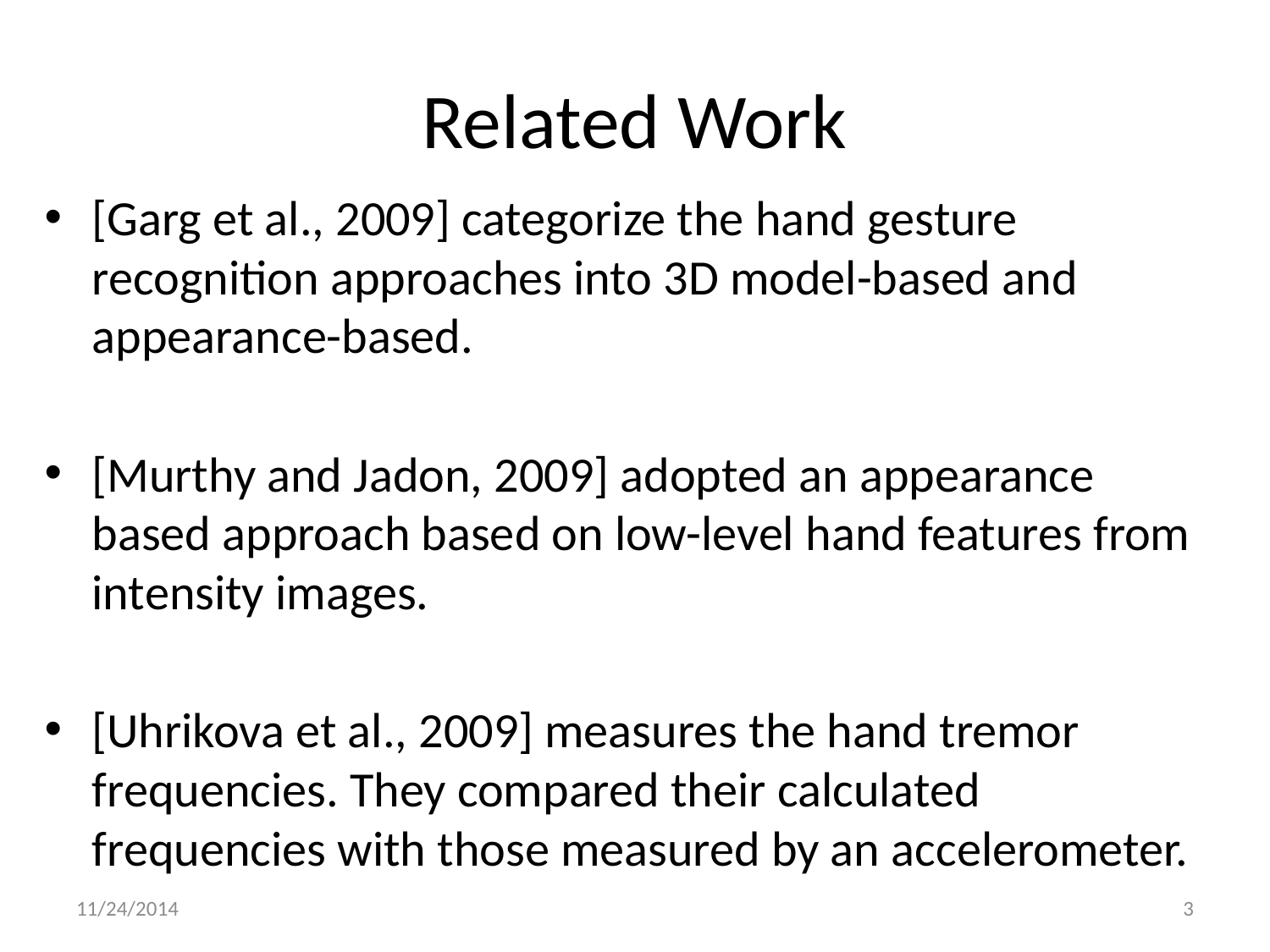

# Related Work
[Garg et al., 2009] categorize the hand gesture recognition approaches into 3D model-based and appearance-based.

[Murthy and Jadon, 2009] adopted an appearance based approach based on low-level hand features from intensity images.

[Uhrikova et al., 2009] measures the hand tremor frequencies. They compared their calculated frequencies with those measured by an accelerometer.
11/24/2014
3